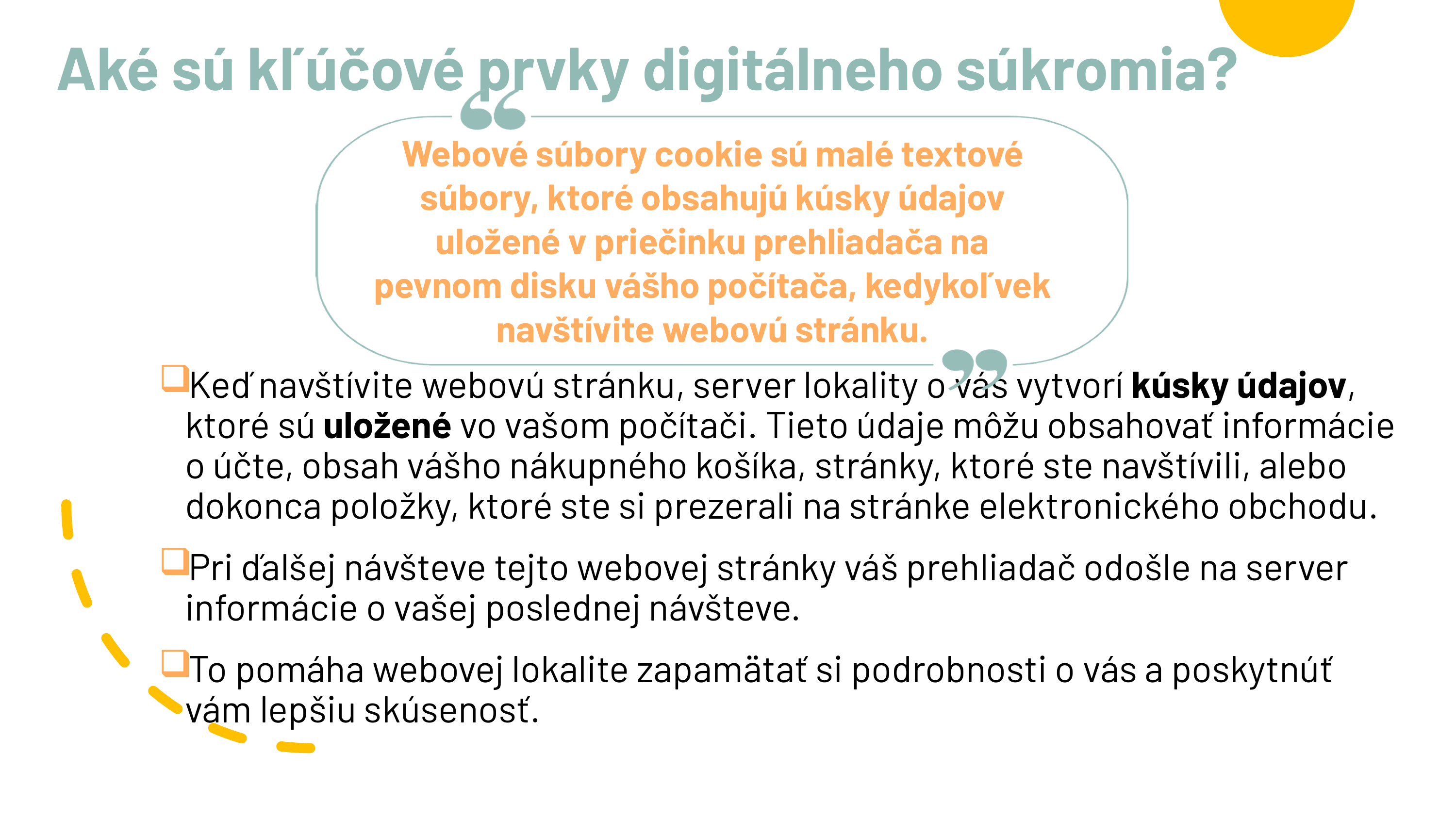

# Aké sú kľúčové prvky digitálneho súkromia?

Webové súbory cookie sú malé textové súbory, ktoré obsahujú kúsky údajov uložené v priečinku prehliadača na pevnom disku vášho počítača, kedykoľvek navštívite webovú stránku.

Keď navštívite webovú stránku, server lokality o vás vytvorí kúsky údajov, ktoré sú uložené vo vašom počítači. Tieto údaje môžu obsahovať informácie o účte, obsah vášho nákupného košíka, stránky, ktoré ste navštívili, alebo dokonca položky, ktoré ste si prezerali na stránke elektronického obchodu.
Pri ďalšej návšteve tejto webovej stránky váš prehliadač odošle na server informácie o vašej poslednej návšteve.
To pomáha webovej lokalite zapamätať si podrobnosti o vás a poskytnúť vám lepšiu skúsenosť.